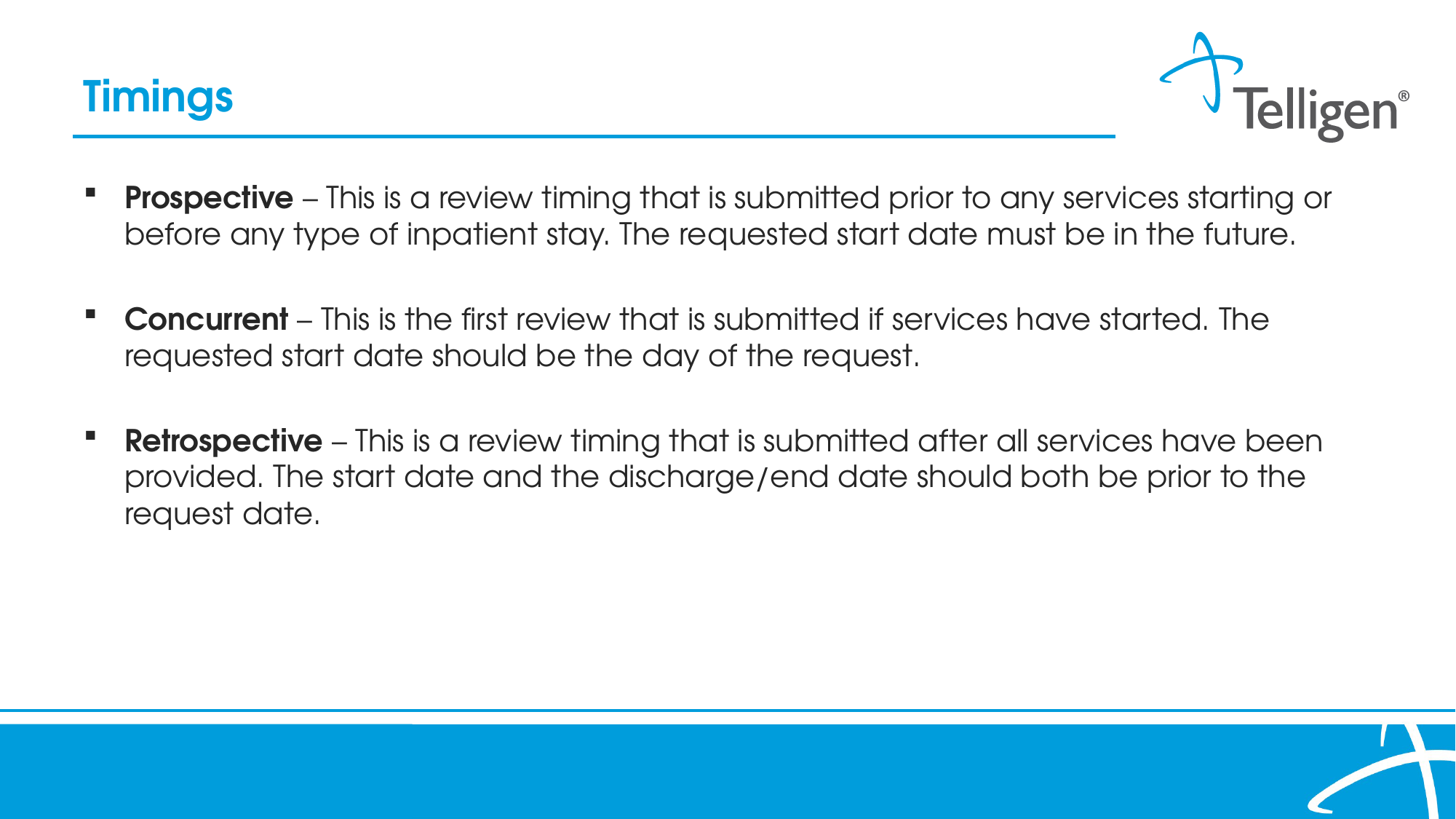

Timings
Prospective – This is a review timing that is submitted prior to any services starting or before any type of inpatient stay. The requested start date must be in the future.

Concurrent – This is the first review that is submitted if services have started. The requested start date should be the day of the request.

Retrospective – This is a review timing that is submitted after all services have been provided. The start date and the discharge/end date should both be prior to the request date.